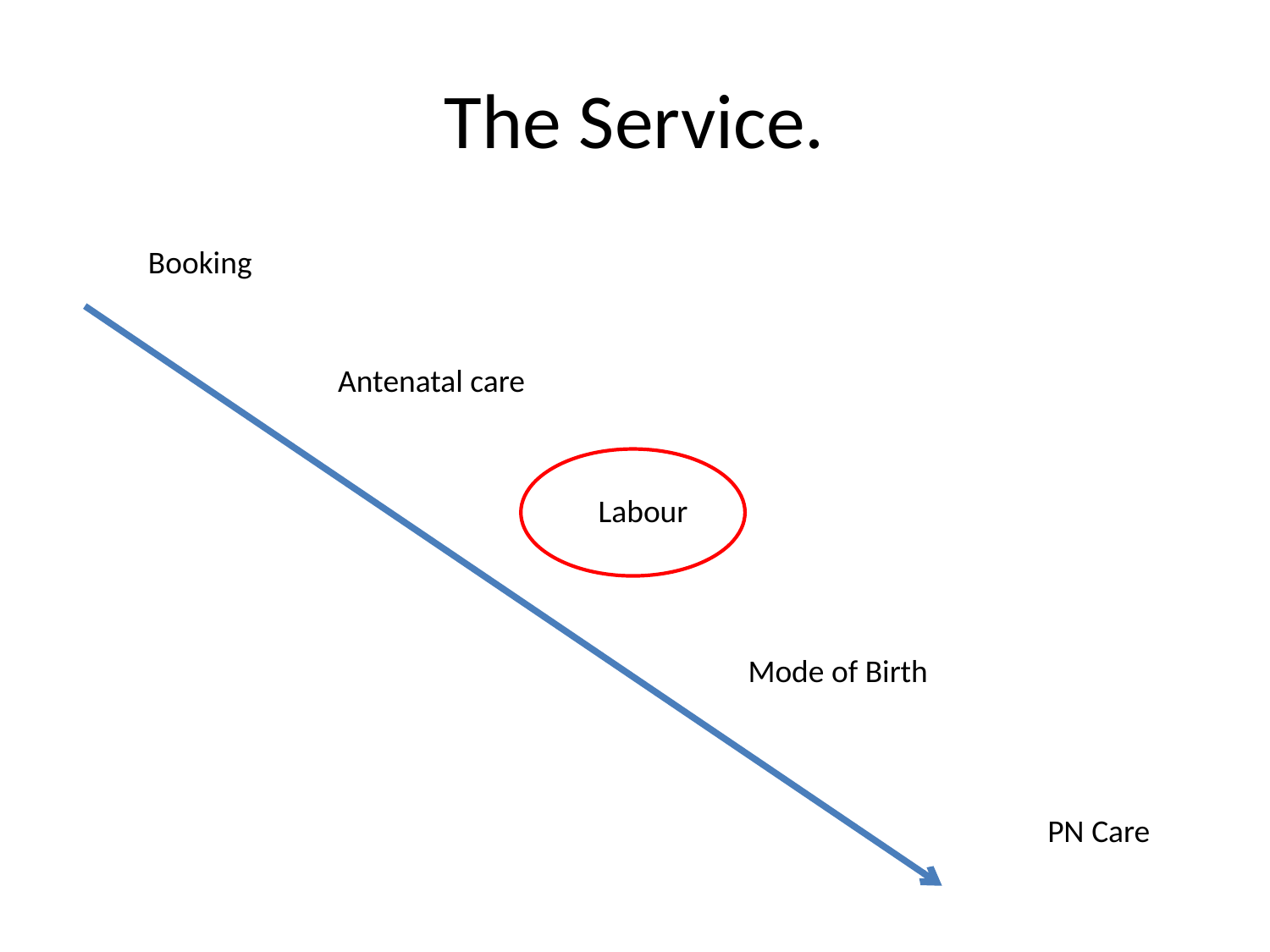

# The Service.
Booking
Antenatal care

Labour
Mode of Birth
PN Care